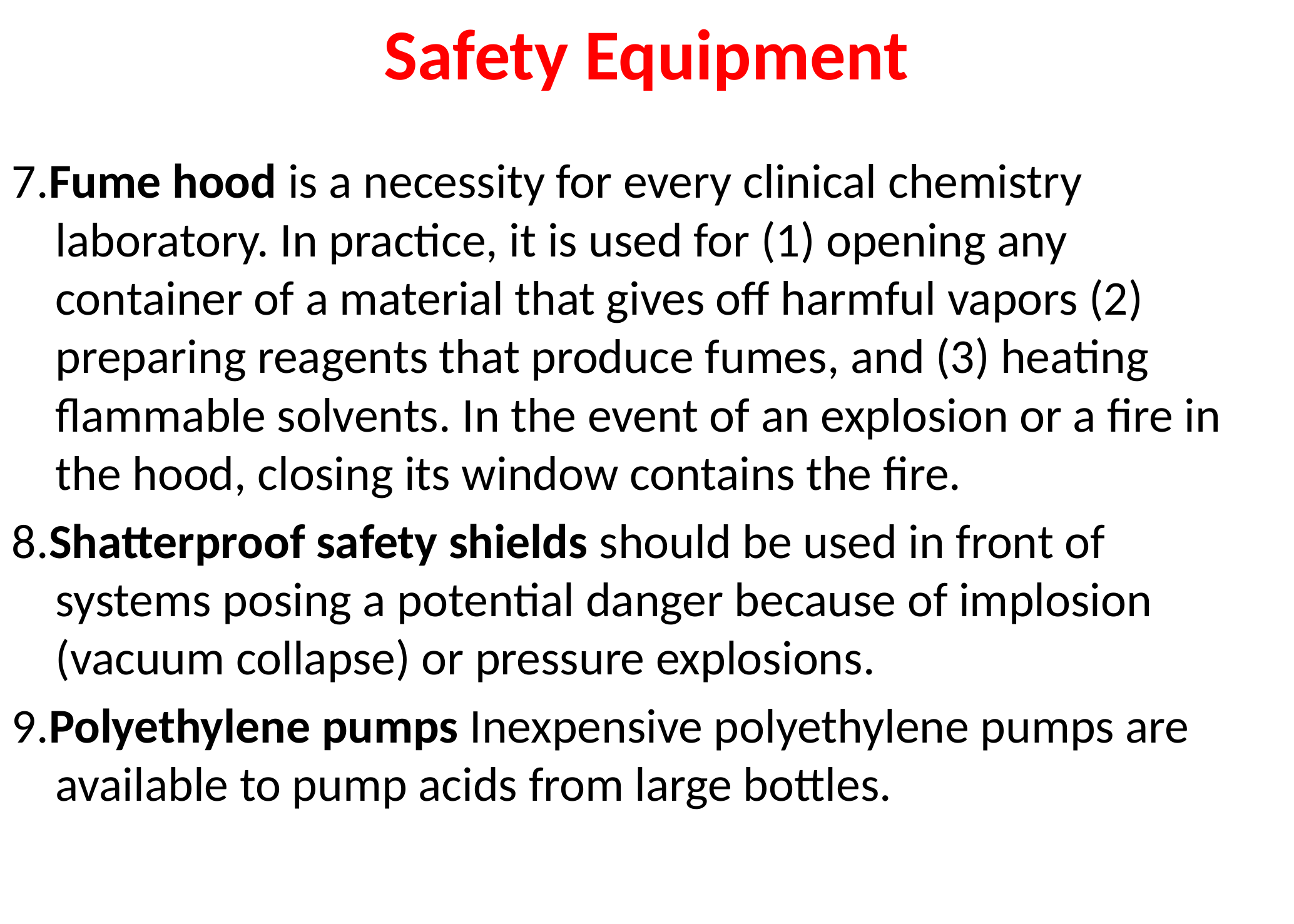

# Safety Equipment
7.Fume hood is a necessity for every clinical chemistry laboratory. In practice, it is used for (1) opening any container of a material that gives off harmful vapors (2) preparing reagents that produce fumes, and (3) heating flammable solvents. In the event of an explosion or a fire in the hood, closing its window contains the fire.
8.Shatterproof safety shields should be used in front of systems posing a potential danger because of implosion (vacuum collapse) or pressure explosions.
9.Polyethylene pumps Inexpensive polyethylene pumps are available to pump acids from large bottles.